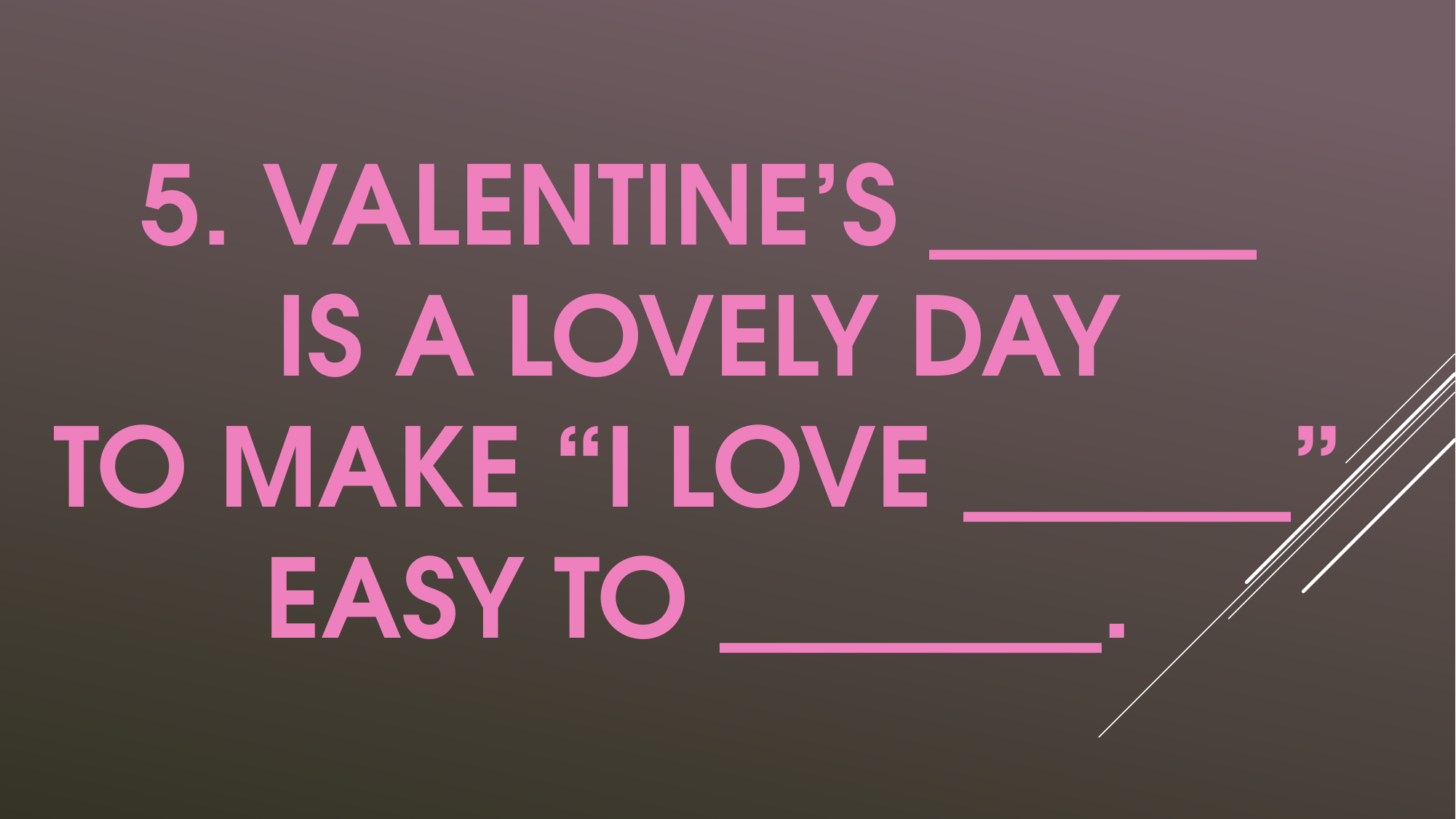

# 5. Valentine’s ______ Is a lovely day To make “I love ______” Easy to _______.